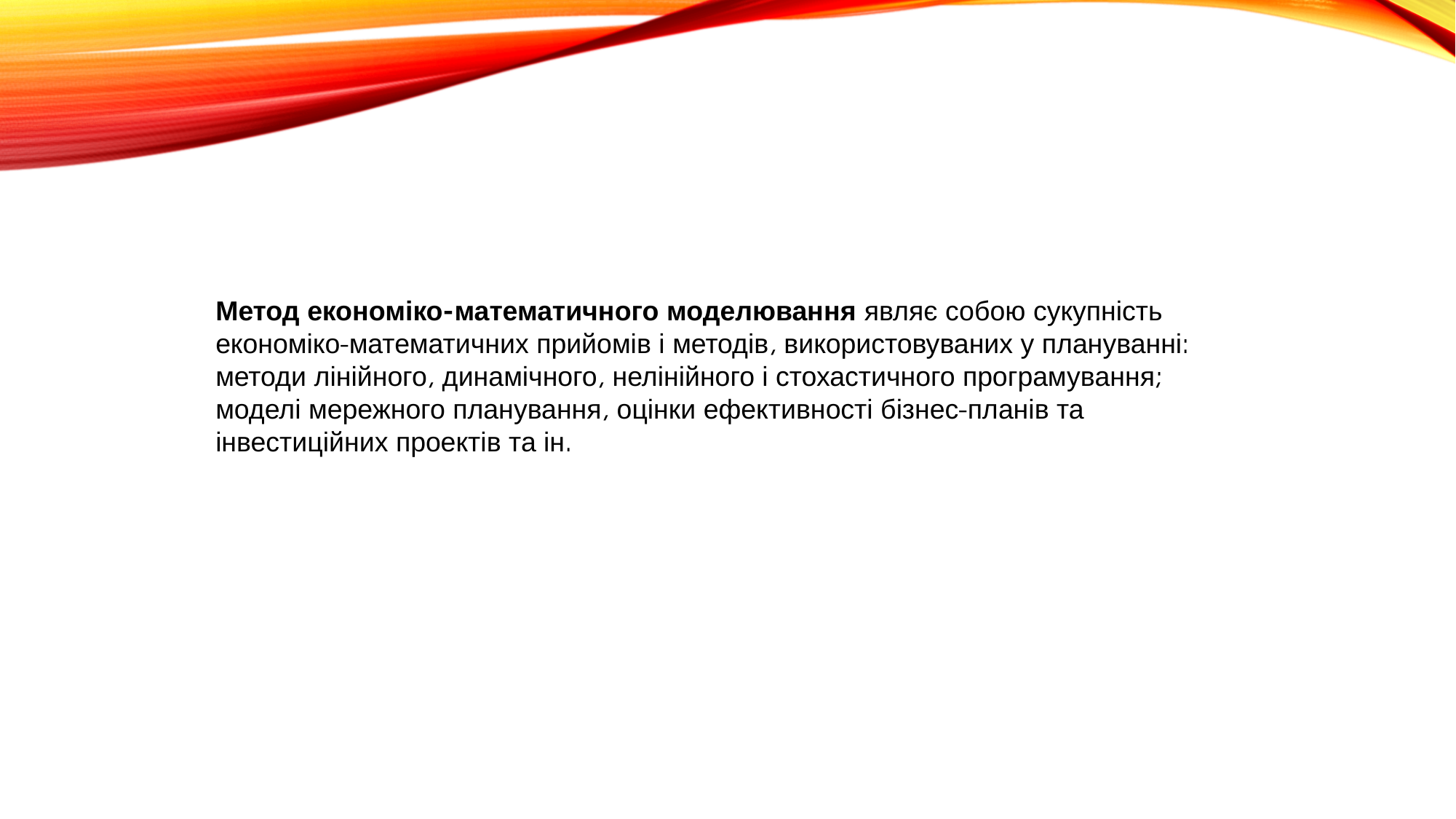

Метод економіко-математичного моделювання являє собою сукупність економіко-математичних прийомів і методів, використовуваних у плануванні: методи лінійного, динамічного, нелінійного і стохастичного програмування; моделі мережного планування, оцінки ефективності бізнес-планів та інвестиційних проектів та ін.